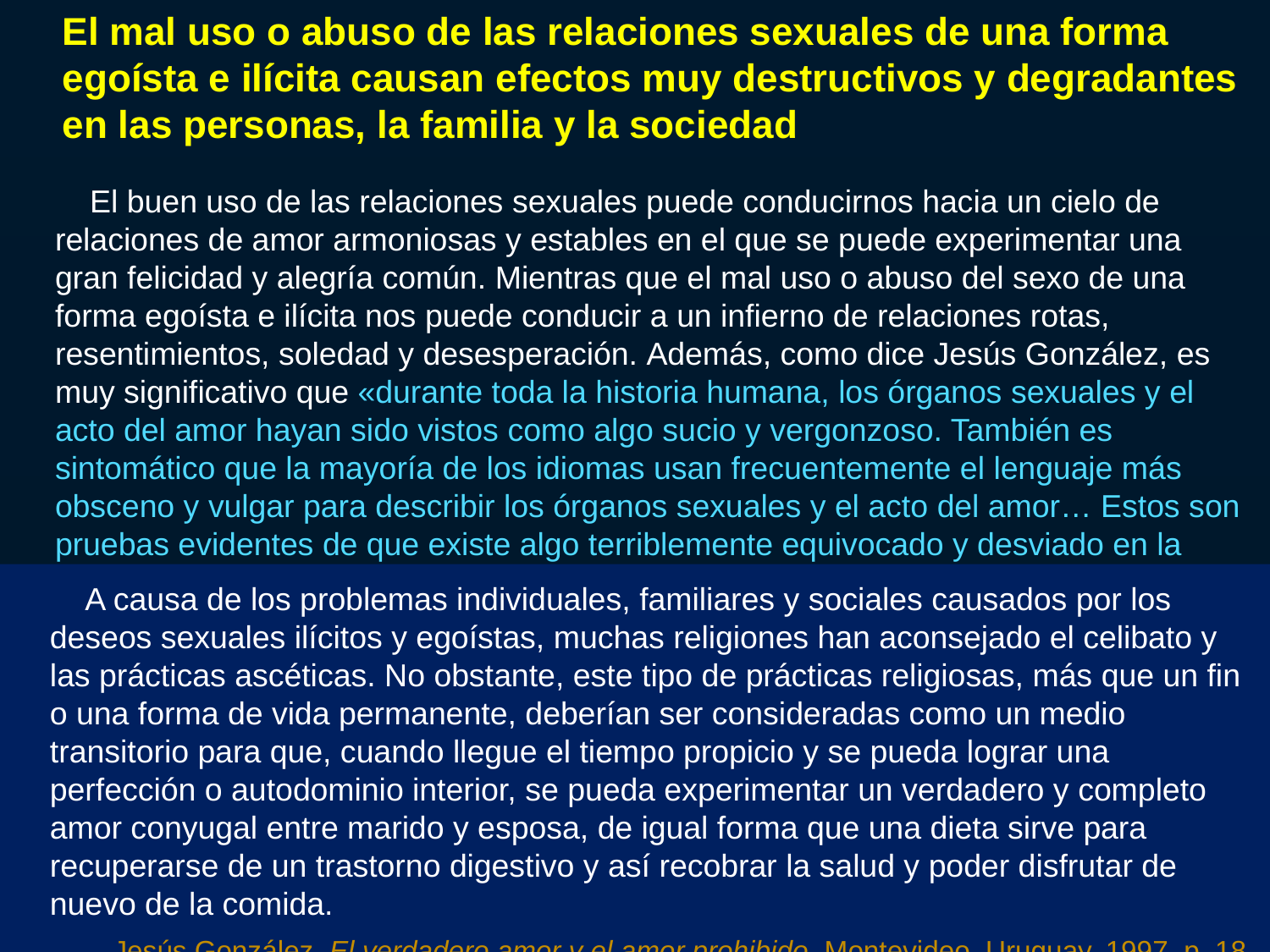

El mal uso o abuso de las relaciones sexuales de una forma egoísta e ilícita causan efectos muy destructivos y degradantes en las personas, la familia y la sociedad
El buen uso de las relaciones sexuales puede conducirnos hacia un cielo de relaciones de amor armoniosas y estables en el que se puede experimentar una gran felicidad y alegría común. Mientras que el mal uso o abuso del sexo de una forma egoísta e ilícita nos puede conducir a un infierno de relaciones rotas, resentimientos, soledad y desesperación. Además, como dice Jesús González, es muy significativo que «durante toda la historia humana, los órganos sexuales y el acto del amor hayan sido vistos como algo sucio y vergonzoso. También es sintomático que la mayoría de los idiomas usan frecuentemente el lenguaje más obsceno y vulgar para describir los órganos sexuales y el acto del amor… Estos son pruebas evidentes de que existe algo terriblemente equivocado y desviado en la conducta humana, en relación al amor y su expresión sexual.»
A causa de los problemas individuales, familiares y sociales causados por los deseos sexuales ilícitos y egoístas, muchas religiones han aconsejado el celibato y las prácticas ascéticas. No obstante, este tipo de prácticas religiosas, más que un fin o una forma de vida permanente, deberían ser consideradas como un medio transitorio para que, cuando llegue el tiempo propicio y se pueda lograr una perfección o autodominio interior, se pueda experimentar un verdadero y completo amor conyugal entre marido y esposa, de igual forma que una dieta sirve para recuperarse de un trastorno digestivo y así recobrar la salud y poder disfrutar de nuevo de la comida.
Jesús González, El verdadero amor y el amor prohibido, Montevideo, Uruguay, 1997, p. 18.